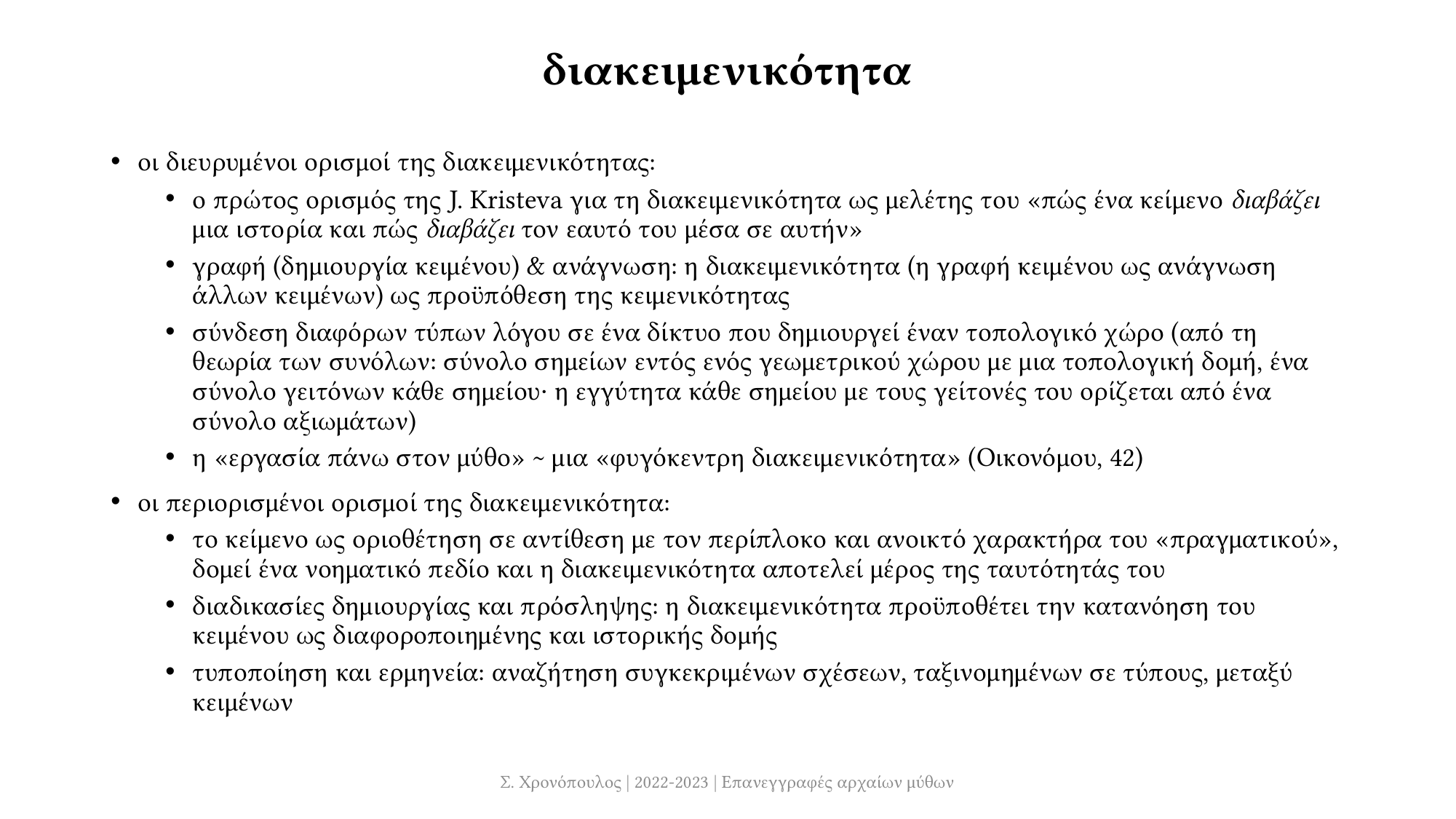

# διακειμενικότητα
οι διευρυμένοι ορισμοί της διακειμενικότητας:
ο πρώτος ορισμός της J. Kristeva για τη διακειμενικότητα ως μελέτης του «πώς ένα κείμενο διαβάζει μια ιστορία και πώς διαβάζει τον εαυτό του μέσα σε αυτήν»
γραφή (δημιουργία κειμένου) & ανάγνωση: η διακειμενικότητα (η γραφή κειμένου ως ανάγνωση άλλων κειμένων) ως προϋπόθεση της κειμενικότητας
σύνδεση διαφόρων τύπων λόγου σε ένα δίκτυο που δημιουργεί έναν τοπολογικό χώρο (από τη θεωρία των συνόλων: σύνολο σημείων εντός ενός γεωμετρικού χώρου με μια τοπολογική δομή, ένα σύνολο γειτόνων κάθε σημείου· η εγγύτητα κάθε σημείου με τους γείτονές του ορίζεται από ένα σύνολο αξιωμάτων)
η «εργασία πάνω στον μύθο» ~ μια «φυγόκεντρη διακειμενικότητα» (Οικονόμου, 42)
οι περιορισμένοι ορισμοί της διακειμενικότητα:
το κείμενο ως οριοθέτηση σε αντίθεση με τον περίπλοκο και ανοικτό χαρακτήρα του «πραγματικού», δομεί ένα νοηματικό πεδίο και η διακειμενικότητα αποτελεί μέρος της ταυτότητάς του
διαδικασίες δημιουργίας και πρόσληψης: η διακειμενικότητα προϋποθέτει την κατανόηση του κειμένου ως διαφοροποιημένης και ιστορικής δομής
τυποποίηση και ερμηνεία: αναζήτηση συγκεκριμένων σχέσεων, ταξινομημένων σε τύπους, μεταξύ κειμένων
Σ. Χρονόπουλος | 2022-2023 | Επανεγγραφές αρχαίων μύθων